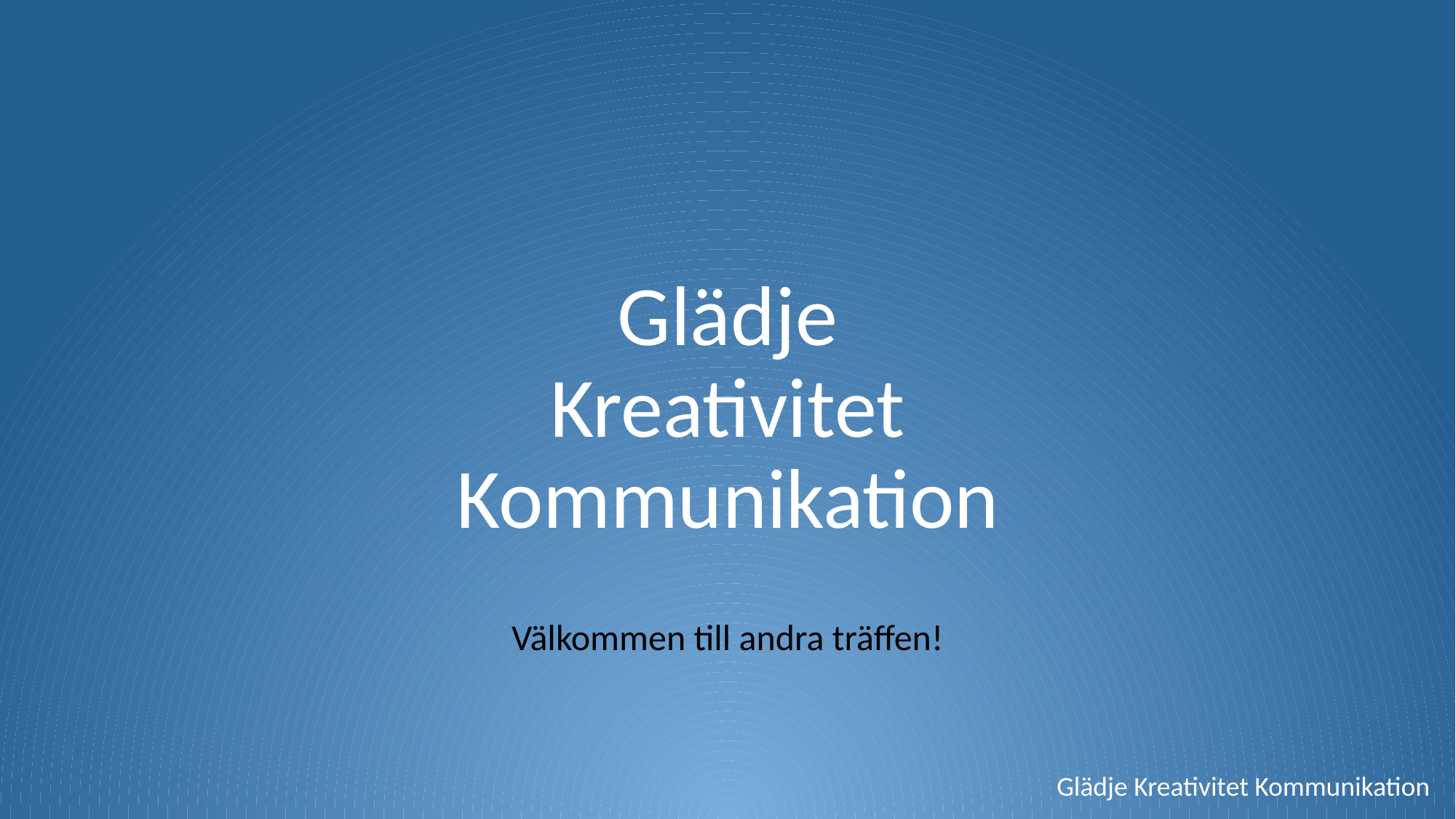

# Glädje Kreativitet Kommunikation

Välkommen till andra träffen!